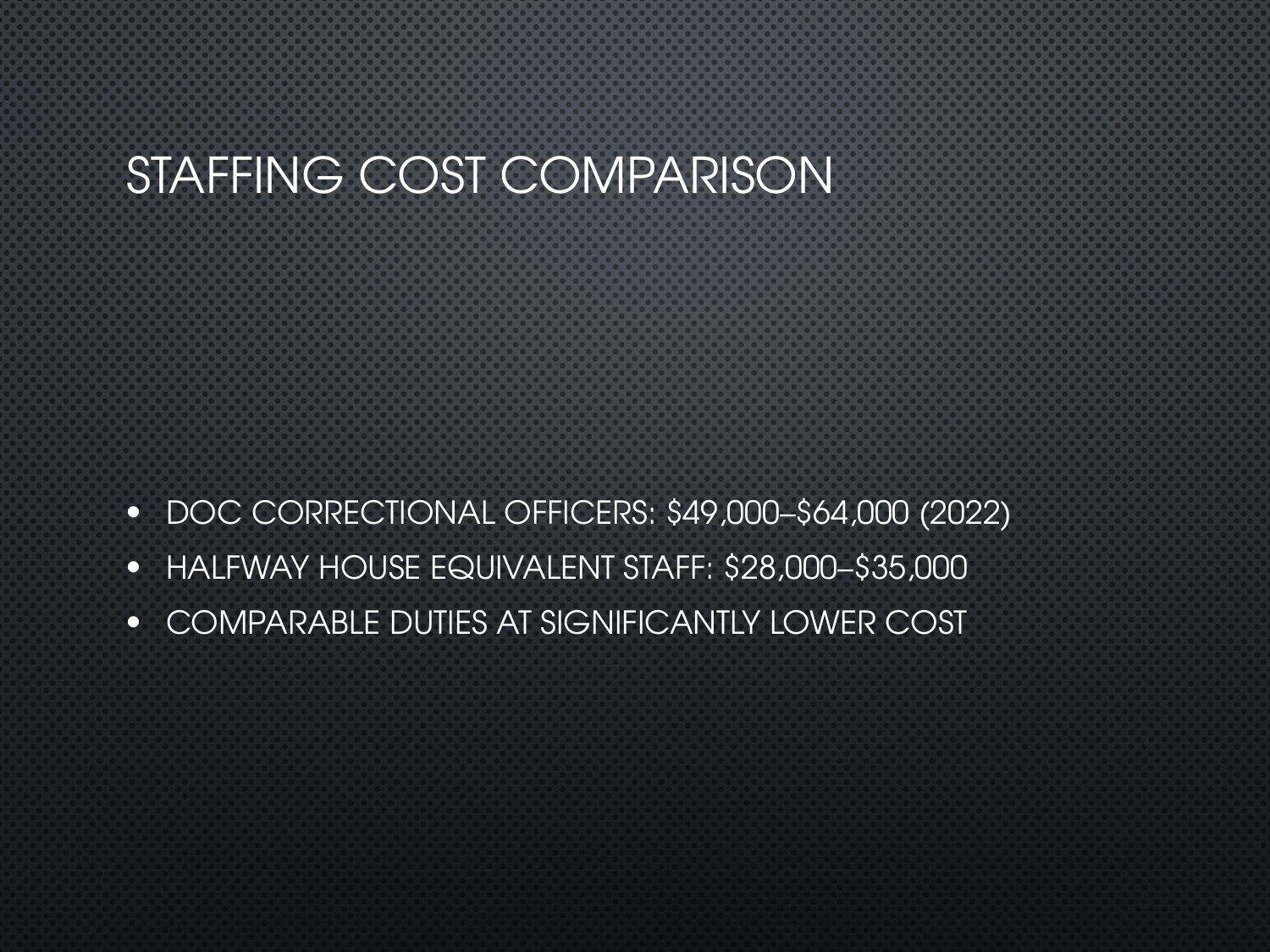

# Staffing Cost Comparison
DOC correctional officers: $49,000–$64,000 (2022)
Halfway house equivalent staff: $28,000–$35,000
Comparable duties at significantly lower cost